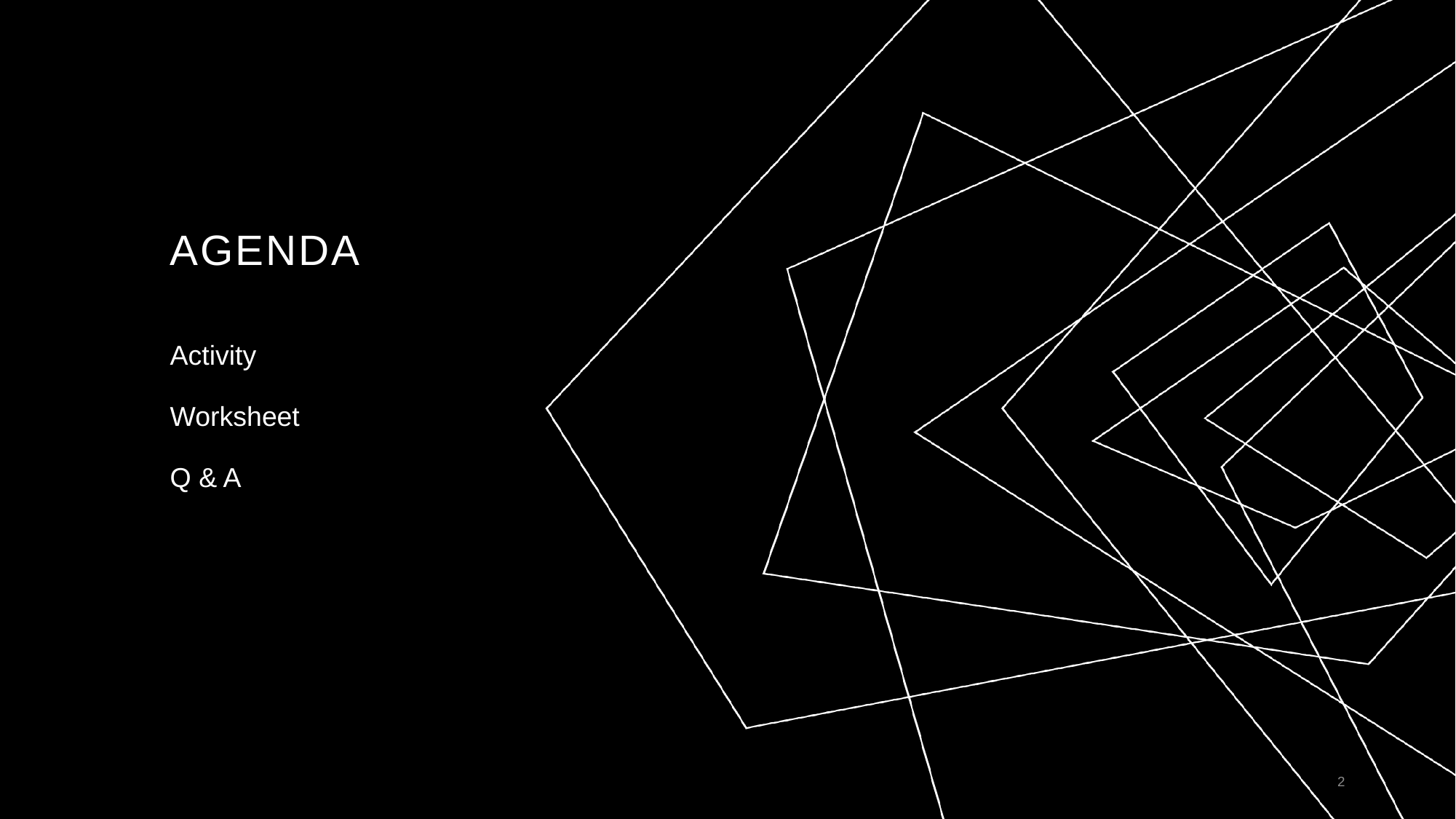

# AGENDA
Activity
Worksheet
Q & A
2